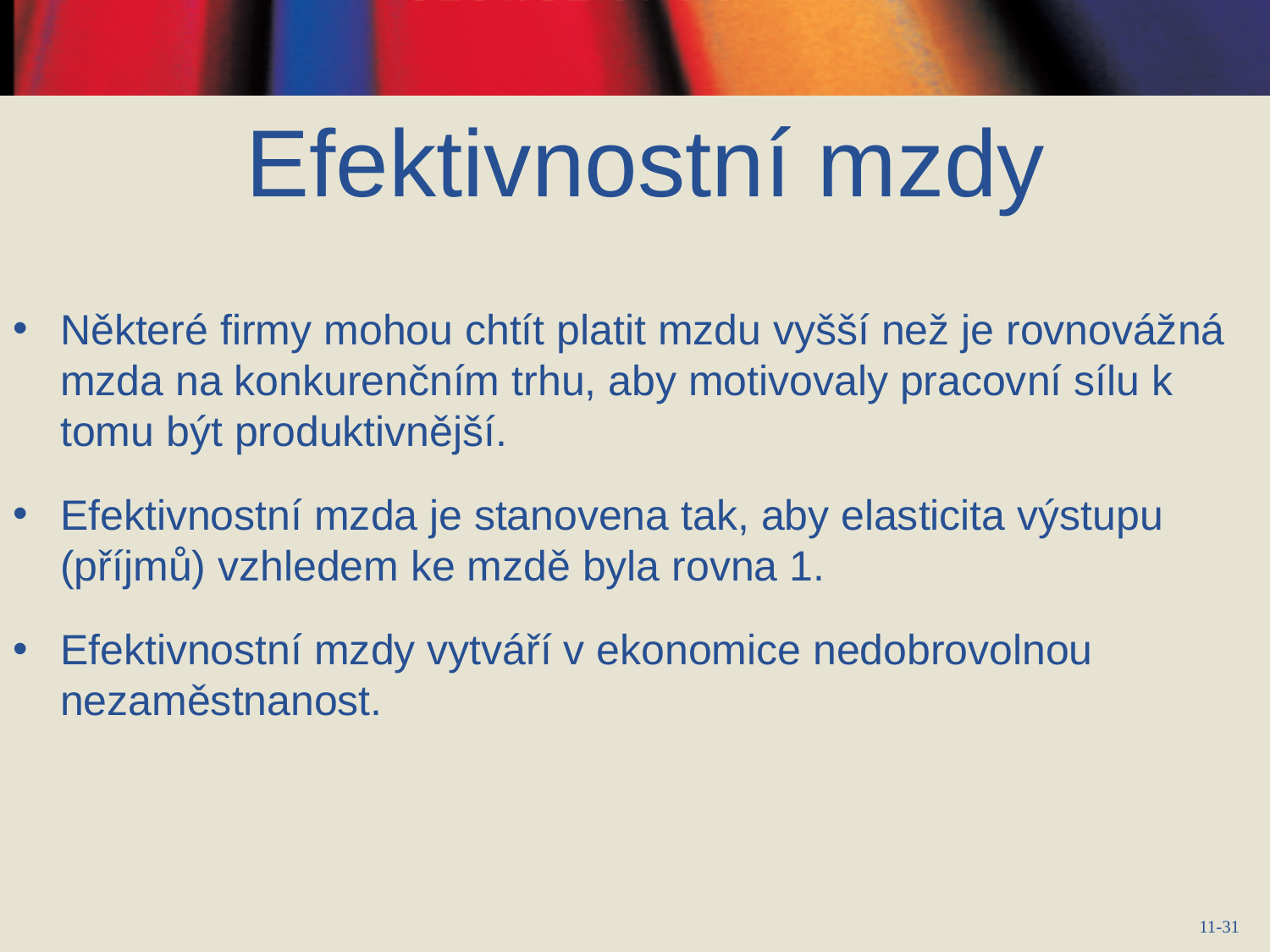

Efektivnostní mzdy
Některé firmy mohou chtít platit mzdu vyšší než je rovnovážná mzda na konkurenčním trhu, aby motivovaly pracovní sílu k tomu být produktivnější.

Efektivnostní mzda je stanovena tak, aby elasticita výstupu (příjmů) vzhledem ke mzdě byla rovna 1.

Efektivnostní mzdy vytváří v ekonomice nedobrovolnou nezaměstnanost.